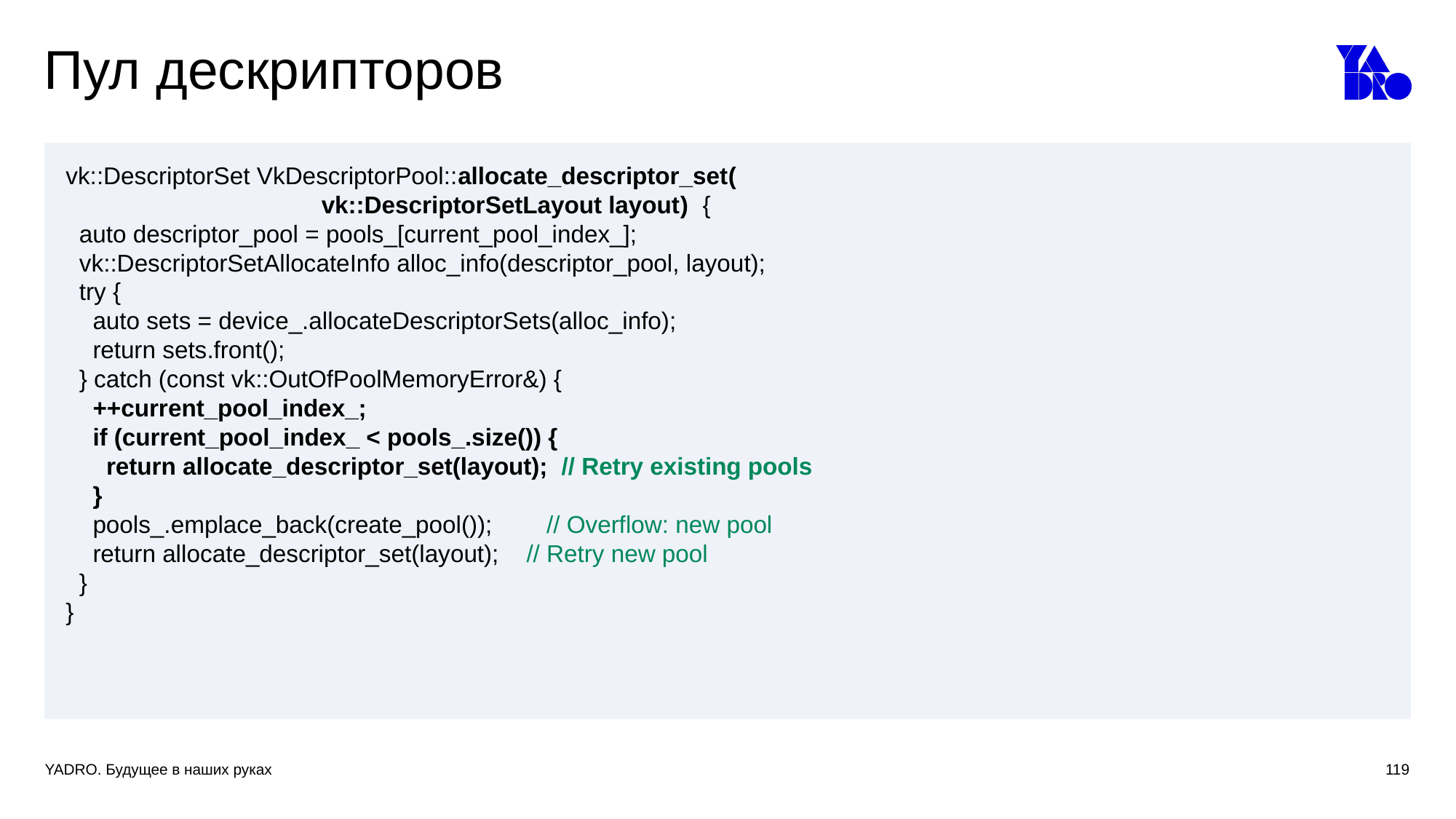

# Пул дескрипторов
vk::DescriptorSet VkDescriptorPool::allocate_descriptor_set(
                                      vk::DescriptorSetLayout layout) {
  auto descriptor_pool = pools_[current_pool_index_];
  vk::DescriptorSetAllocateInfo alloc_info(descriptor_pool, layout);
  try {
    auto sets = device_.allocateDescriptorSets(alloc_info);
    return sets.front();
  } catch (const vk::OutOfPoolMemoryError&) {
    ++current_pool_index_;
    if (current_pool_index_ < pools_.size()) {
      return allocate_descriptor_set(layout);  // Retry existing pools
    }
    pools_.emplace_back(create_pool());        // Overflow: new pool
    return allocate_descriptor_set(layout);    // Retry new pool
  }
}
119